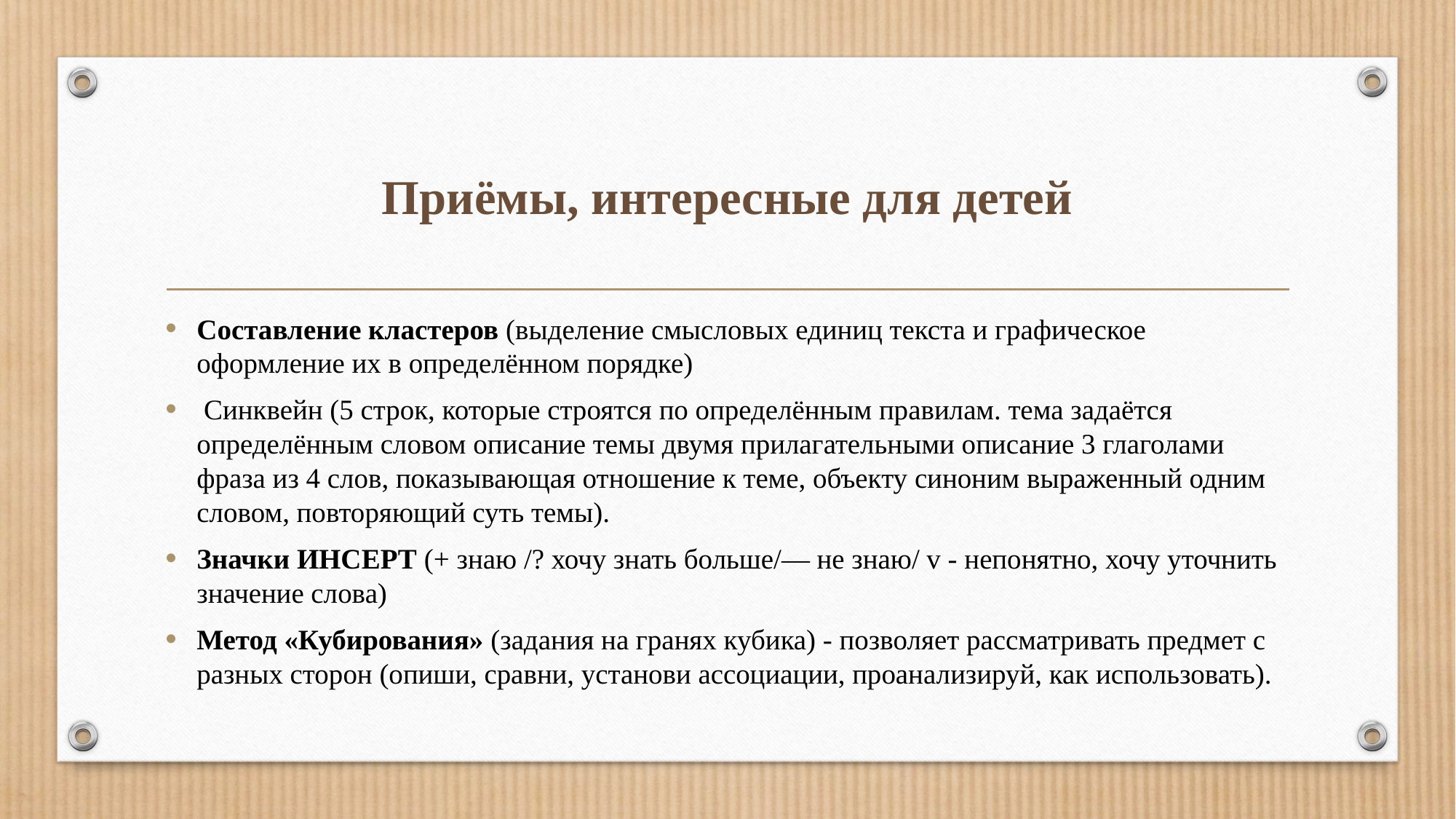

# Приёмы, интересные для детей
Составление кластеров (выделение смысловых единиц текста и графическое оформление их в определённом порядке)
 Синквейн (5 строк, которые строятся по определённым правилам. тема задаётся определённым словом описание темы двумя прилагательными описание 3 глаголами фраза из 4 слов, показывающая отношение к теме, объекту синоним выраженный одним словом, повторяющий суть темы).
Значки ИНСЕРТ (+ знаю /? хочу знать больше/— не знаю/ v - непонятно, хочу уточнить значение слова)
Метод «Кубирования» (задания на гранях кубика) - позволяет рассматривать предмет с разных сторон (опиши, сравни, установи ассоциации, проанализируй, как использовать).